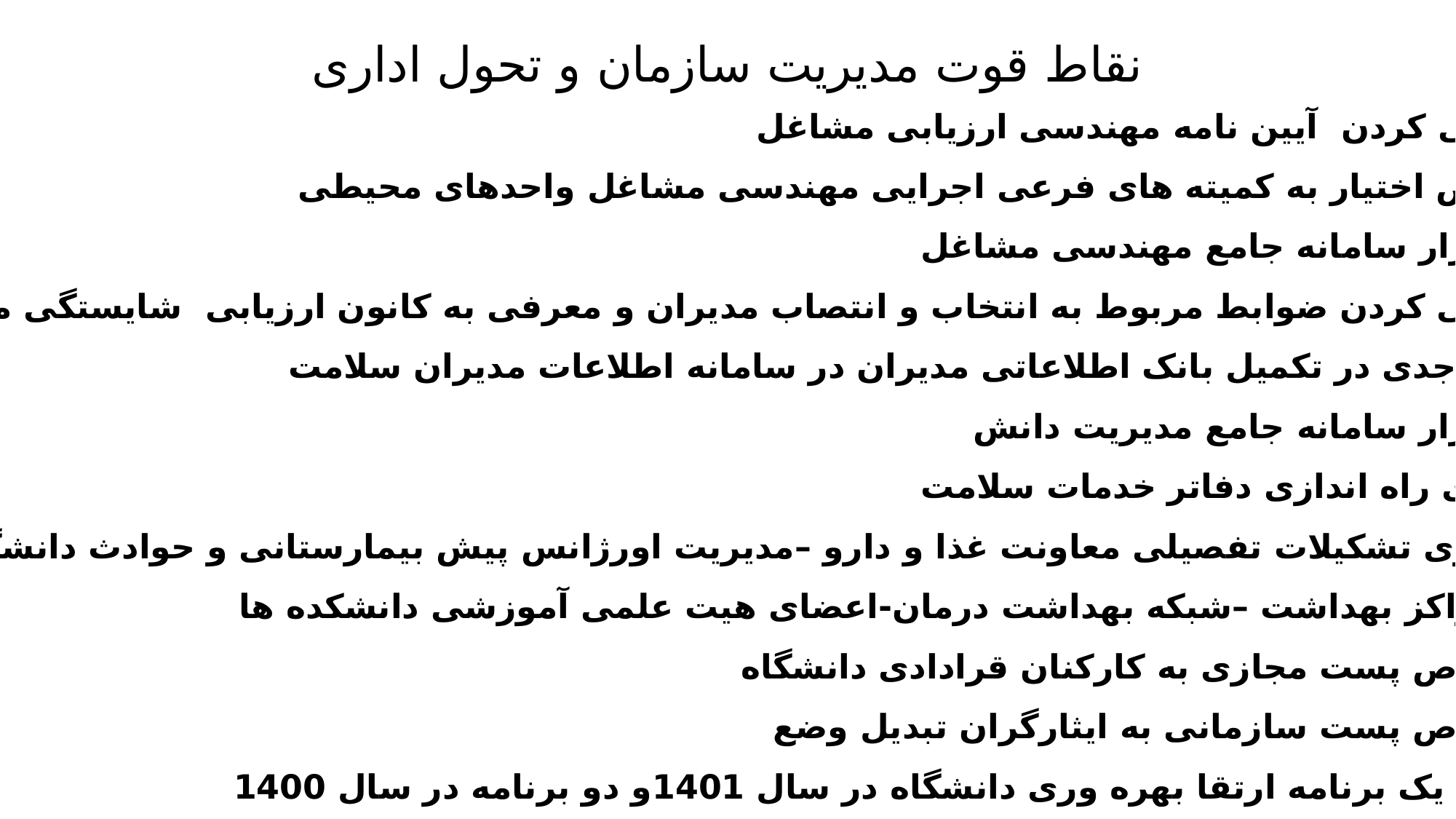

# نقاط قوت مدیریت سازمان و تحول اداری
اجرایی کردن  آیین نامه مهندسی ارزیابی مشاغل
تفویض اختیار به کمیته های فرعی اجرایی مهندسی مشاغل واحدهای محیطی
استقرار سامانه جامع مهندسی مشاغل
اجرایی کردن ضوابط مربوط به انتخاب و انتصاب مدیران و معرفی به کانون ارزیابی  شایستگی مدیران
تلاش جدی در تکمیل بانک اطلاعاتی مدیران در سامانه اطلاعات مدیران سلامت
استقرار سامانه جامع مدیریت دانش
پیگیری راه اندازی دفاتر خدمات سلامت
بازنگری تشکیلات تفصیلی معاونت غذا و دارو –مدیریت اورژانس پیش بیمارستانی و حوادث دانشگاه –
ستاد مراکز بهداشت –شبکه بهداشت درمان-اعضای هیت علمی آموزشی دانشکده ها
اختصاص پست مجازی به کارکنان قرادادی دانشگاه
اختصاص پست سازمانی به ایثارگران تبدیل وضع
اعلام  یک برنامه ارتقا بهره وری دانشگاه در سال 1401و دو برنامه در سال 1400